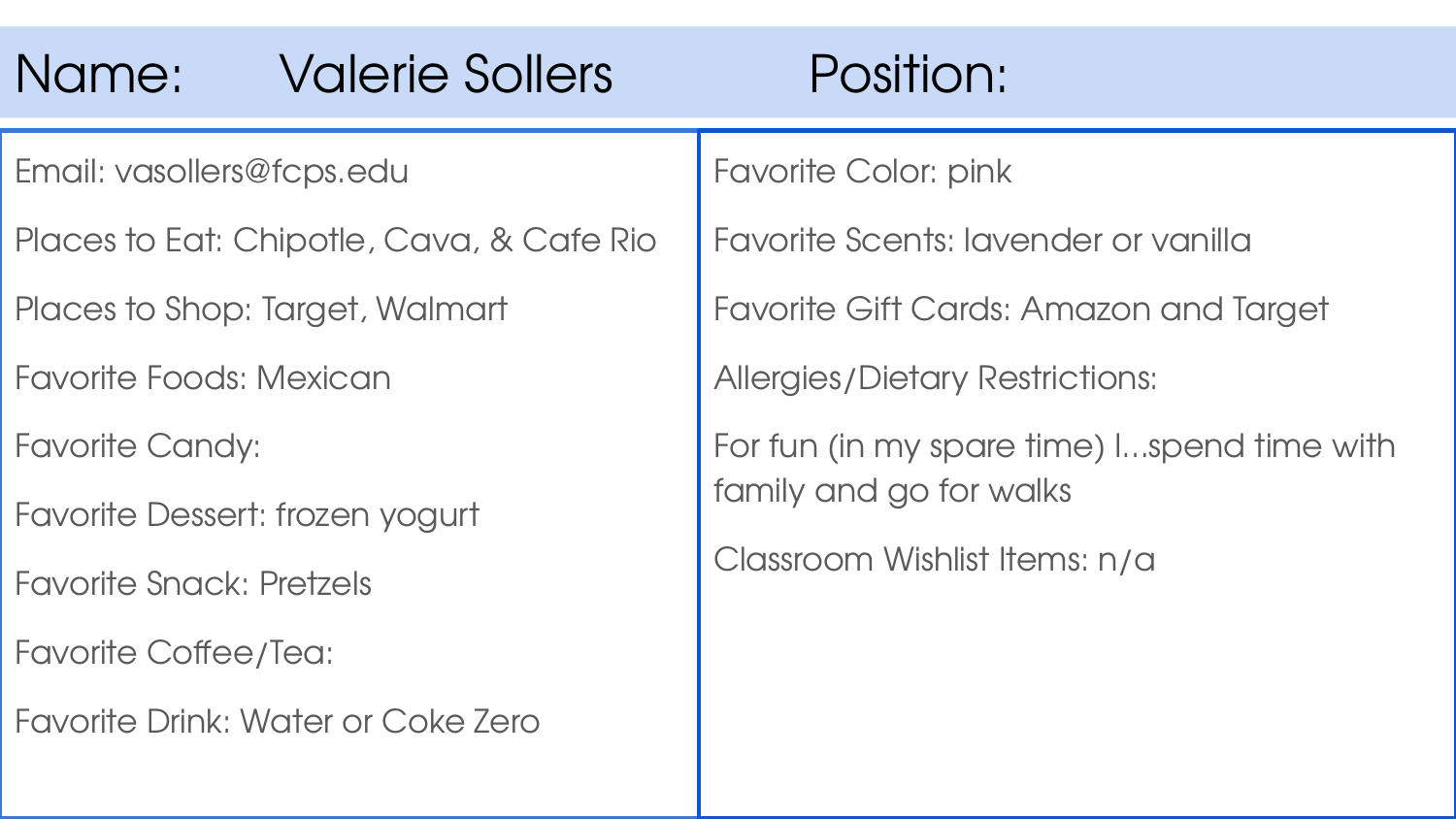

# Name:	Valerie Sollers				Position:
Email: vasollers@fcps.edu
Places to Eat: Chipotle, Cava, & Cafe Rio
Places to Shop: Target, Walmart
Favorite Foods: Mexican
Favorite Candy:
Favorite Dessert: frozen yogurt
Favorite Snack: Pretzels
Favorite Coffee/Tea:
Favorite Drink: Water or Coke Zero
Favorite Color: pink
Favorite Scents: lavender or vanilla
Favorite Gift Cards: Amazon and Target
Allergies/Dietary Restrictions:
For fun (in my spare time) I…spend time with family and go for walks
Classroom Wishlist Items: n/a